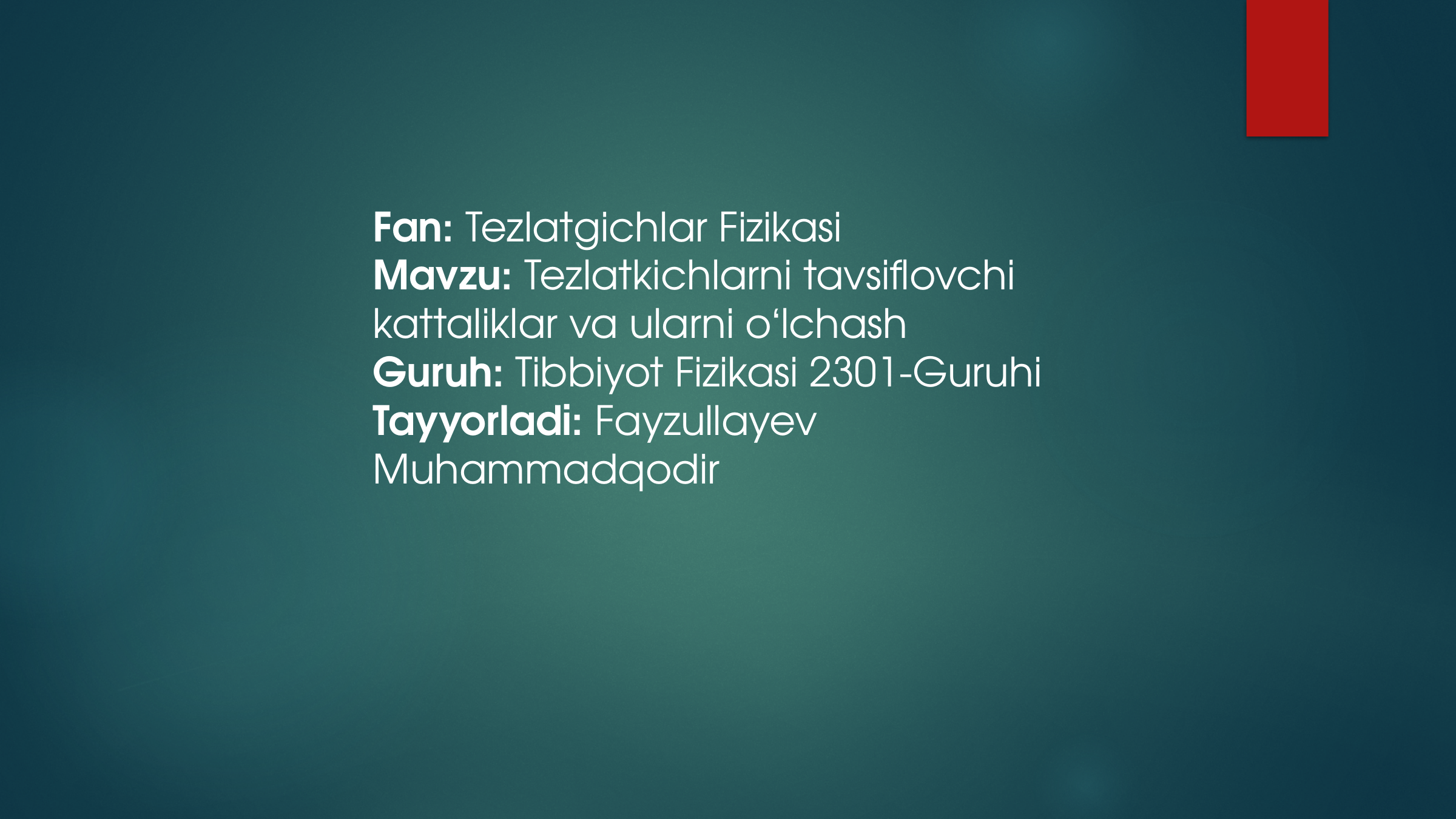

Fan: Tezlatgichlar Fizikasi
Mavzu: Tezlatkichlarni tavsiflovchi kattaliklar va ularni oʻlchash
Guruh: Tibbiyot Fizikasi 2301-Guruhi
Tayyorladi: Fayzullayev Muhammadqodir